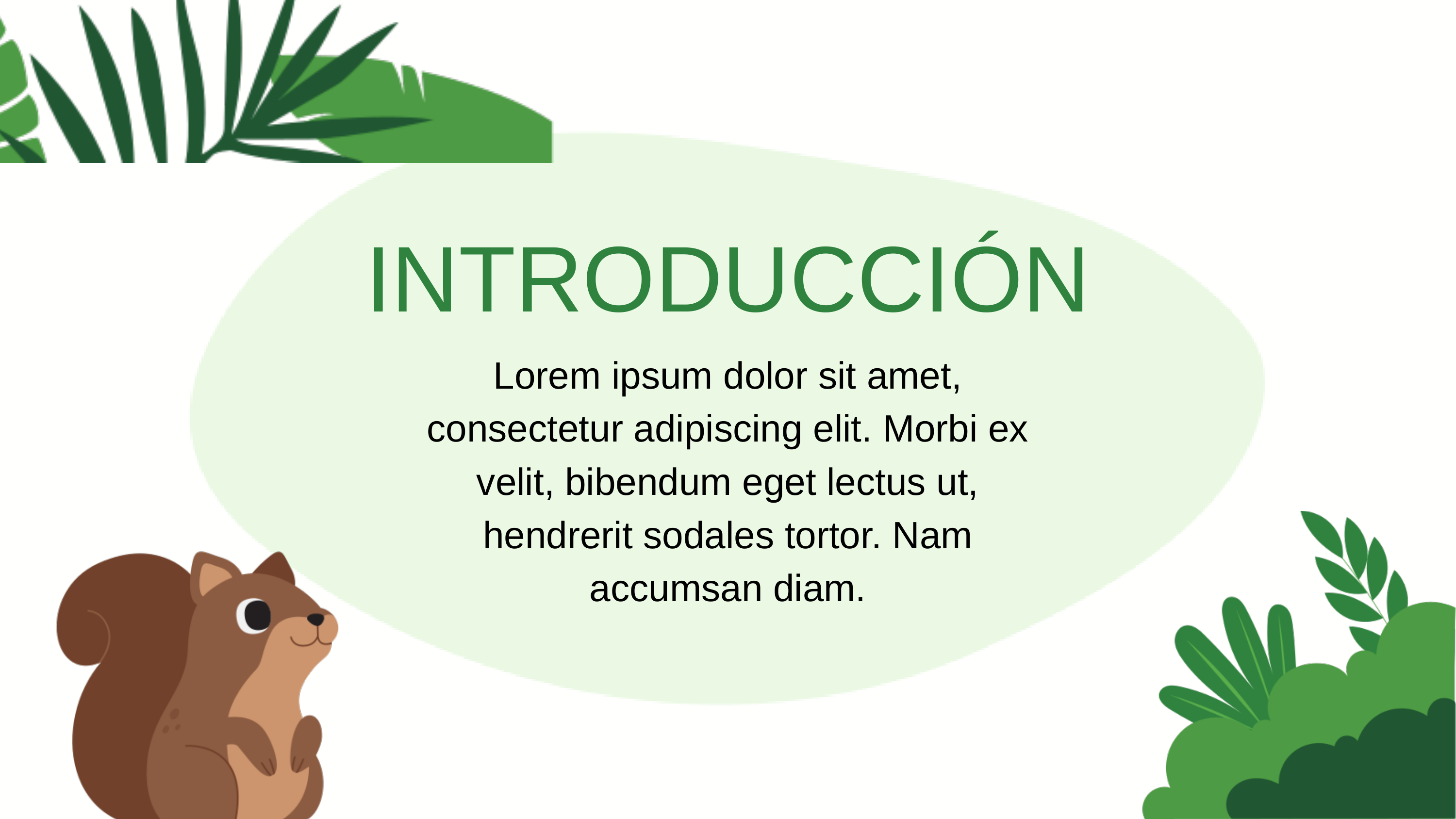

INTRODUCCIÓN
Lorem ipsum dolor sit amet, consectetur adipiscing elit. Morbi ex velit, bibendum eget lectus ut, hendrerit sodales tortor. Nam accumsan diam.